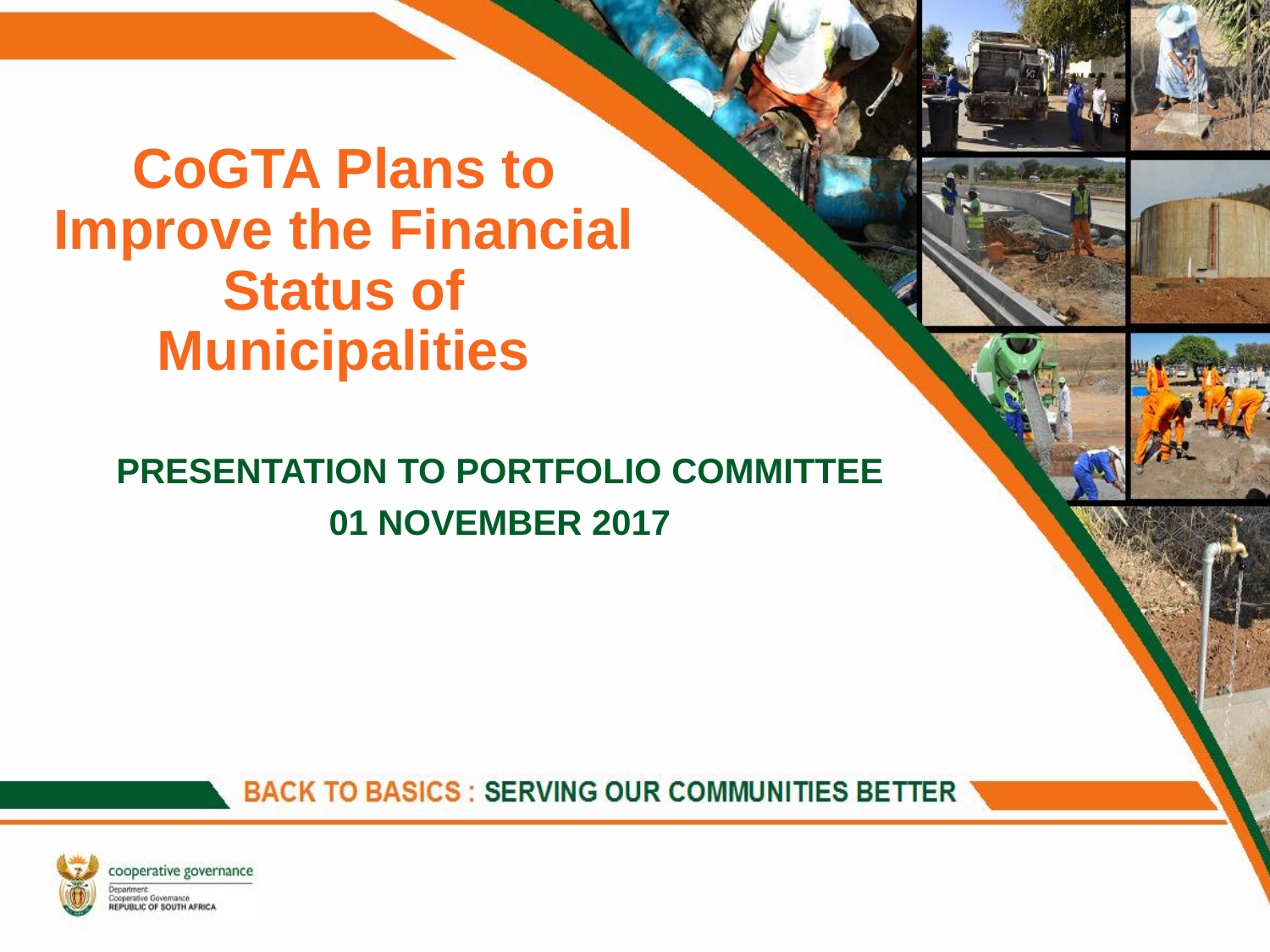

# CoGTA Plans to Improve the Financial Status of Municipalities

PRESENTATION TO PORTFOLIO COMMITTEE
01 NOVEMBER 2017